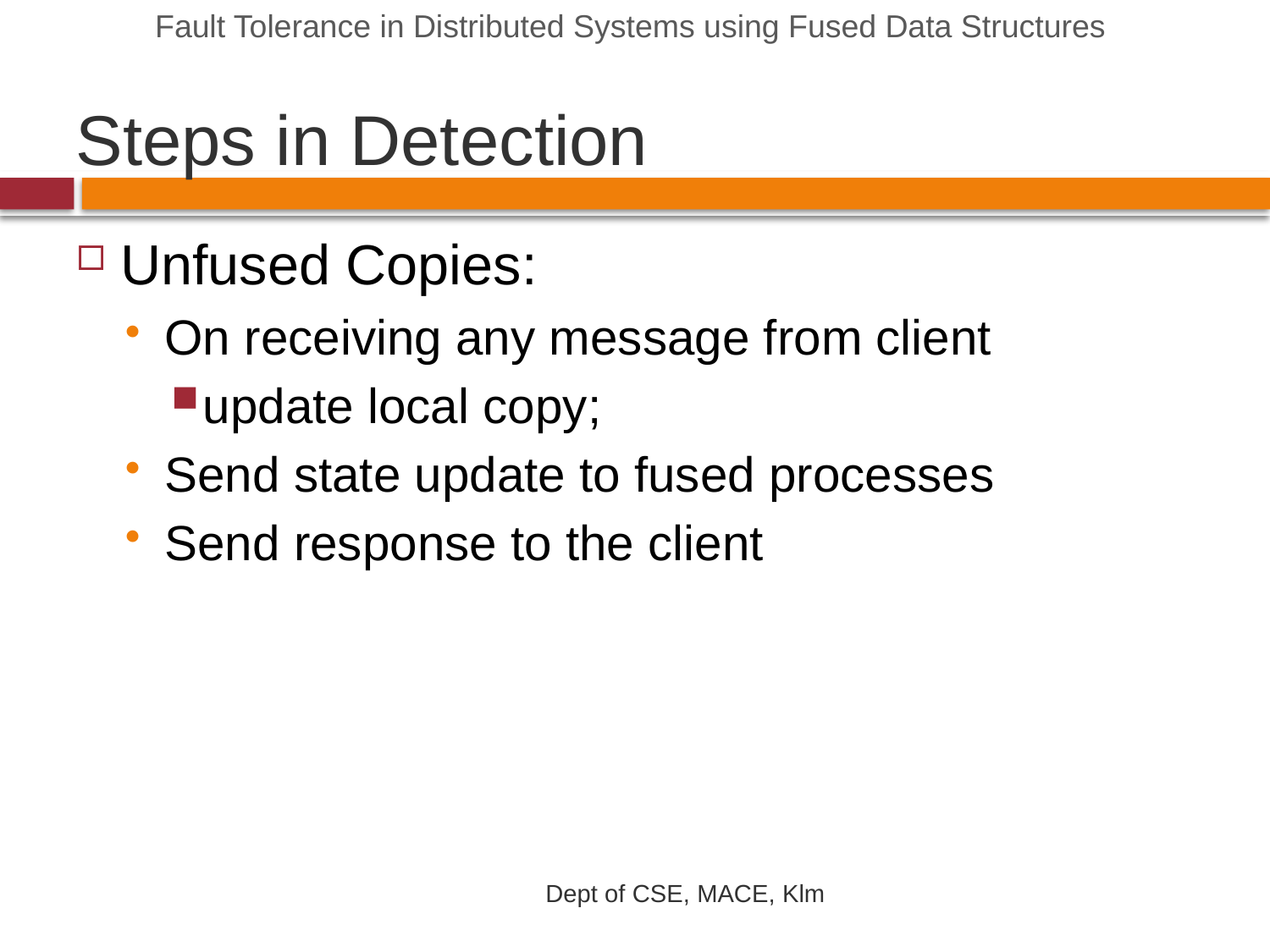

Fault Tolerance in Distributed Systems using Fused Data Structures
# Steps in Detection
Unfused Copies:
On receiving any message from client
update local copy;
Send state update to fused processes
Send response to the client

Dept of CSE, MACE, Klm